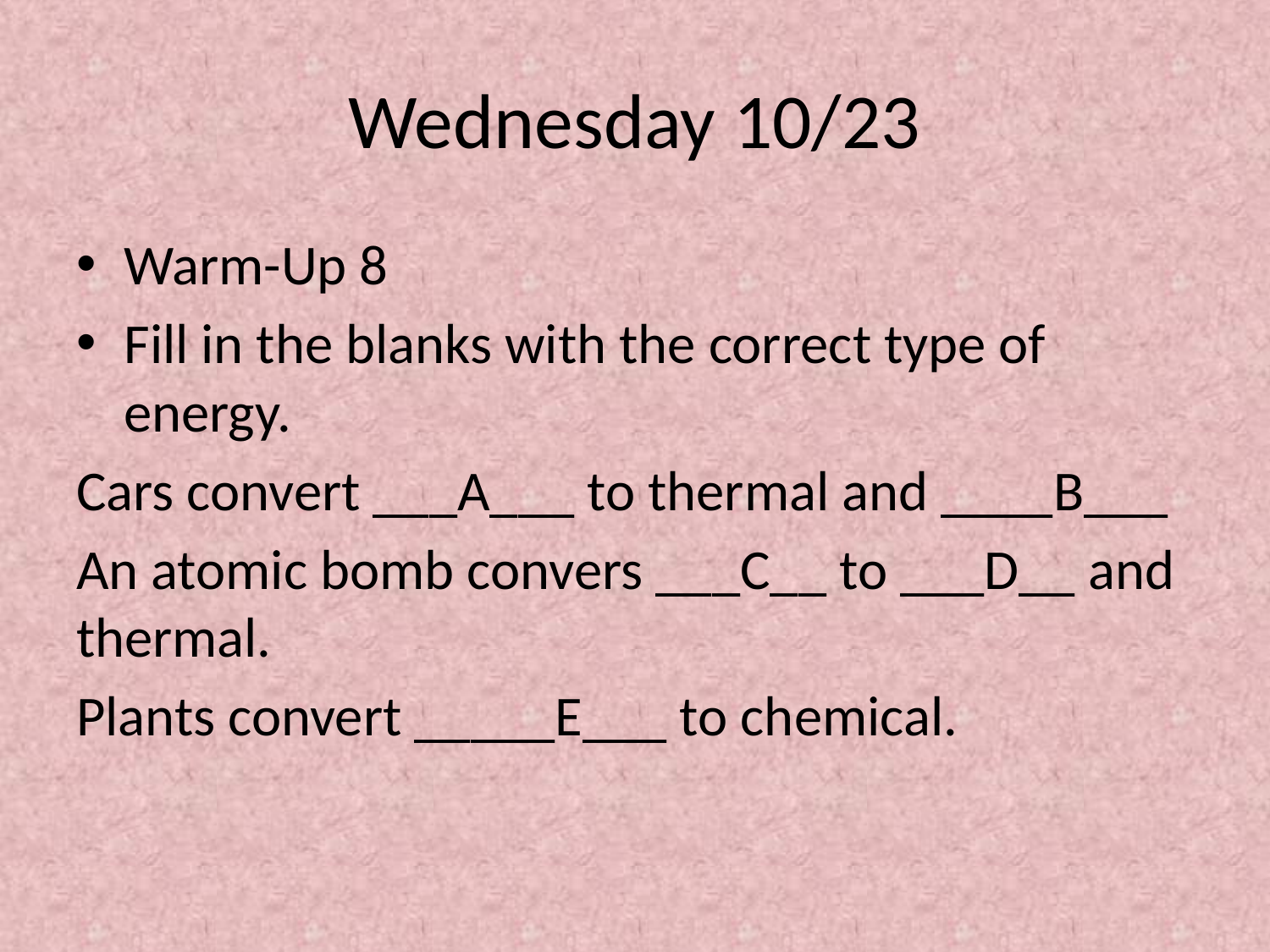

# Wednesday 10/23
Warm-Up 8
Fill in the blanks with the correct type of energy.
Cars convert ___A___ to thermal and ____B___
An atomic bomb convers ___C__ to ___D__ and thermal.
Plants convert _____E___ to chemical.